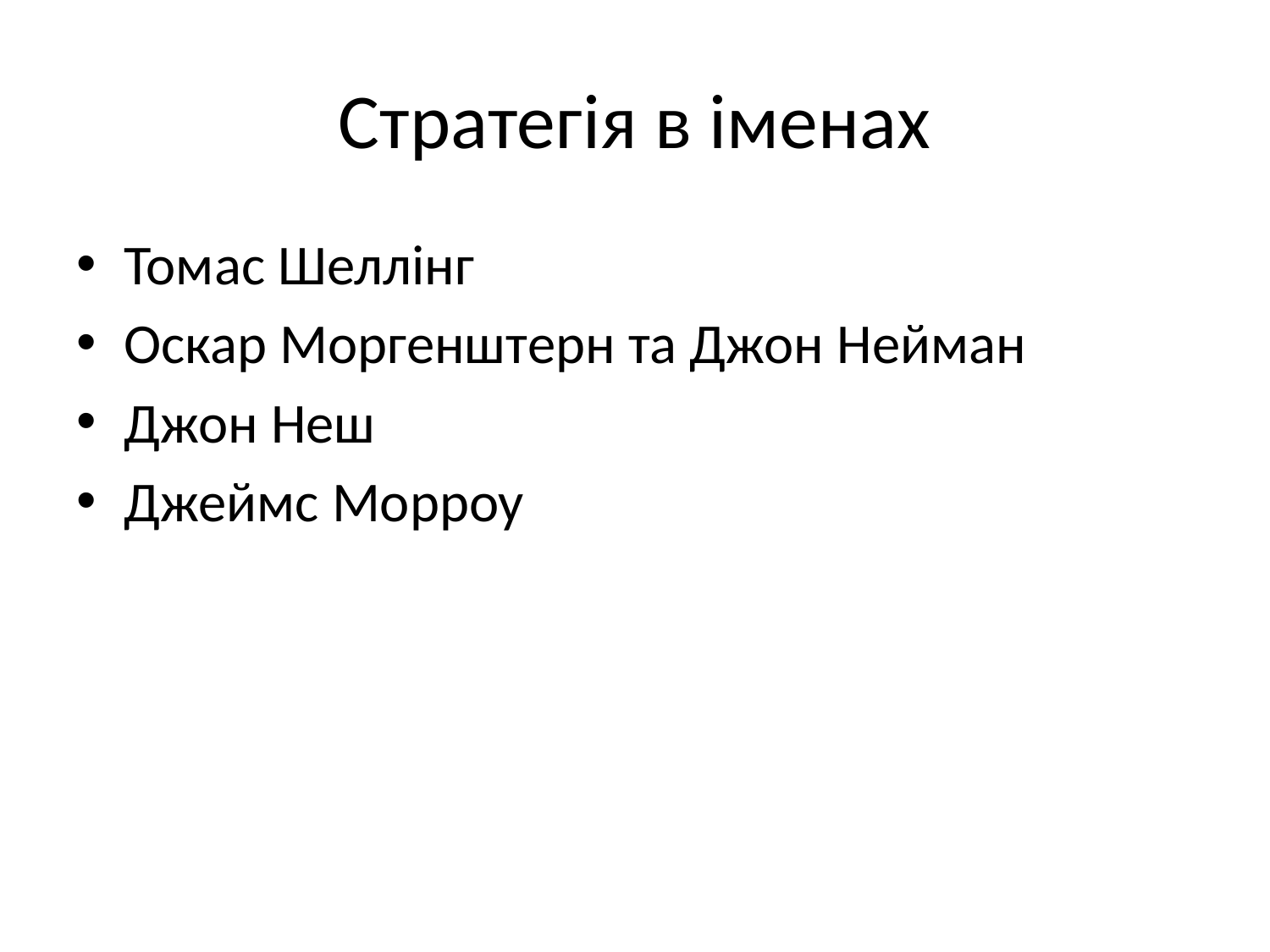

# Стратегія в іменах
Томас Шеллінг
Оскар Моргенштерн та Джон Нейман
Джон Неш
Джеймс Морроу